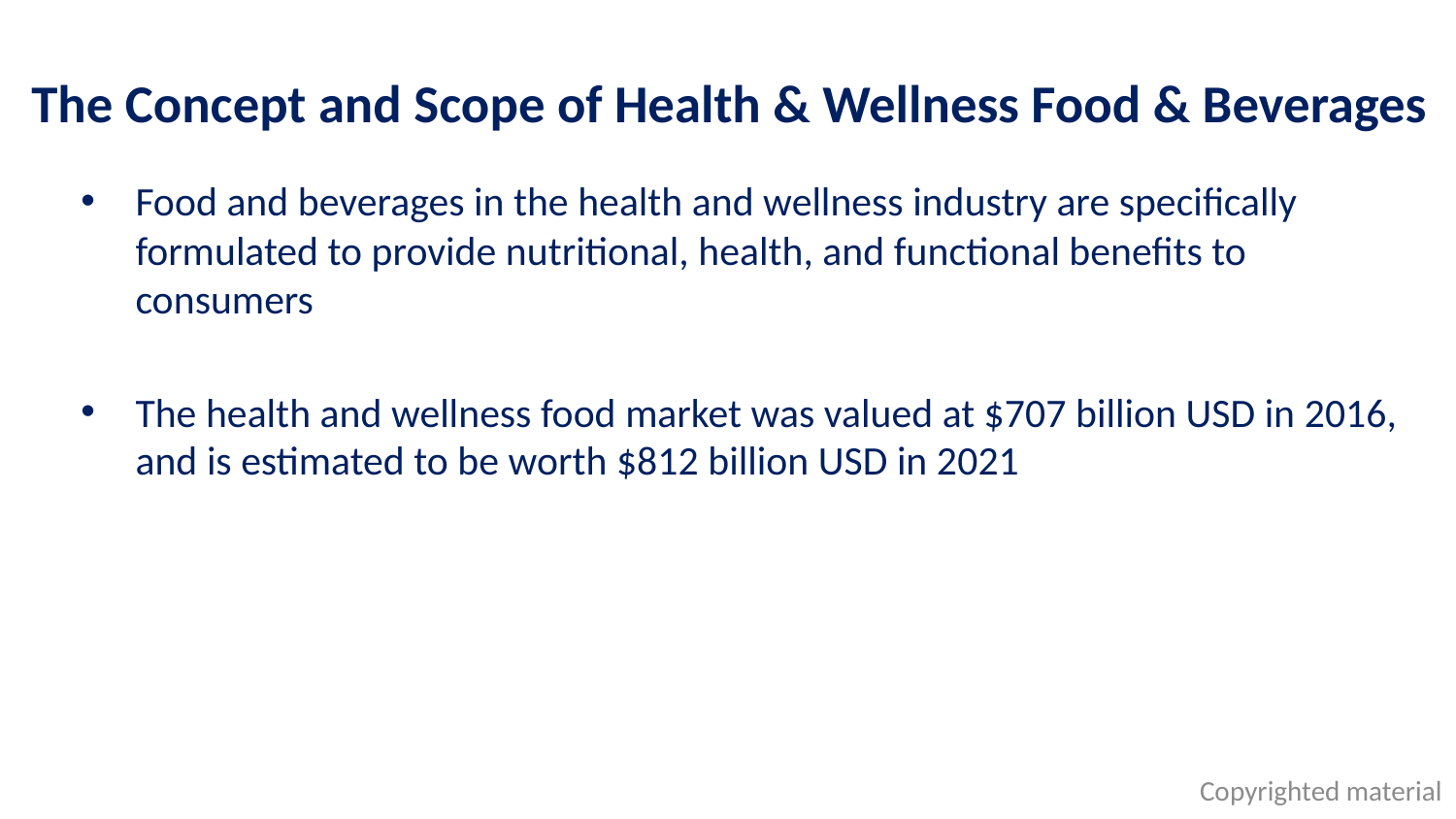

# The Concept and Scope of Health & Wellness Food & Beverages
Food and beverages in the health and wellness industry are specifically formulated to provide nutritional, health, and functional benefits to consumers

The health and wellness food market was valued at $707 billion USD in 2016, and is estimated to be worth $812 billion USD in 2021